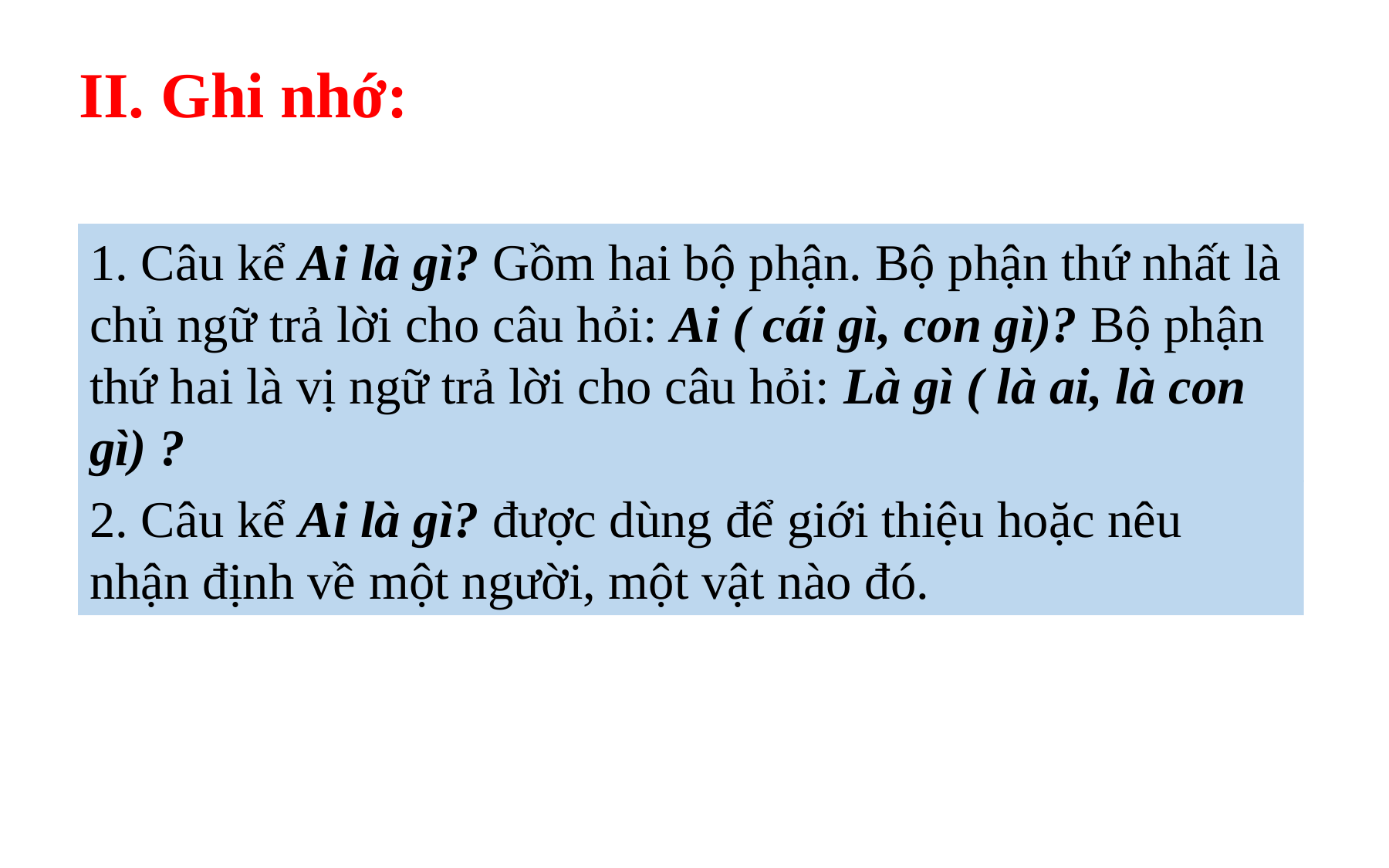

II. Ghi nhớ:
1. Câu kể Ai là gì? Gồm hai bộ phận. Bộ phận thứ nhất là chủ ngữ trả lời cho câu hỏi: Ai ( cái gì, con gì)? Bộ phận thứ hai là vị ngữ trả lời cho câu hỏi: Là gì ( là ai, là con gì) ?
2. Câu kể Ai là gì? được dùng để giới thiệu hoặc nêu nhận định về một người, một vật nào đó.